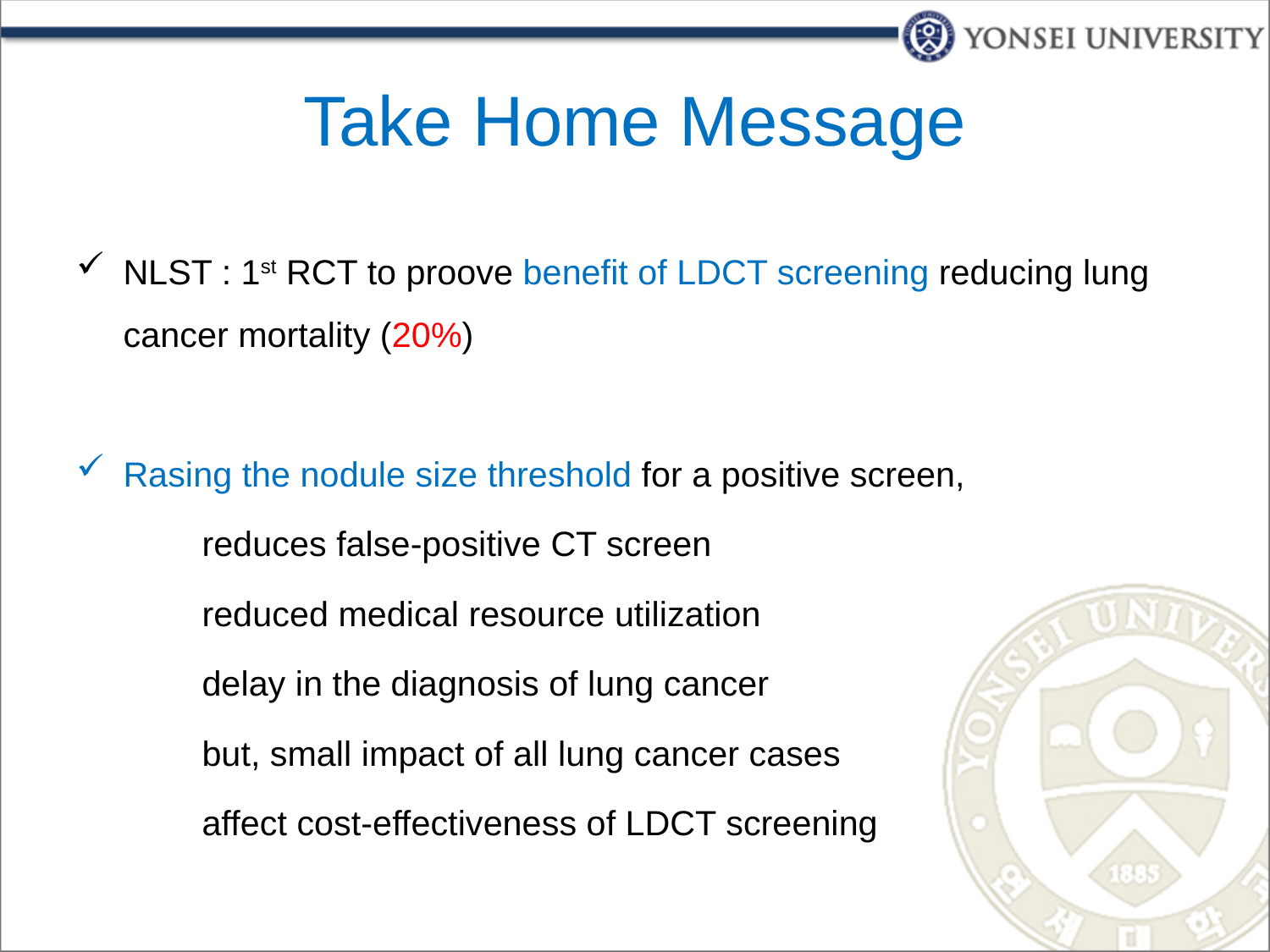

# Take Home Message
NLST : 1st RCT to proove benefit of LDCT screening reducing lung cancer mortality (20%)

Rasing the nodule size threshold for a positive screen,
	reduces false-positive CT screen
	reduced medical resource utilization
	delay in the diagnosis of lung cancer
 	but, small impact of all lung cancer cases
	affect cost-effectiveness of LDCT screening